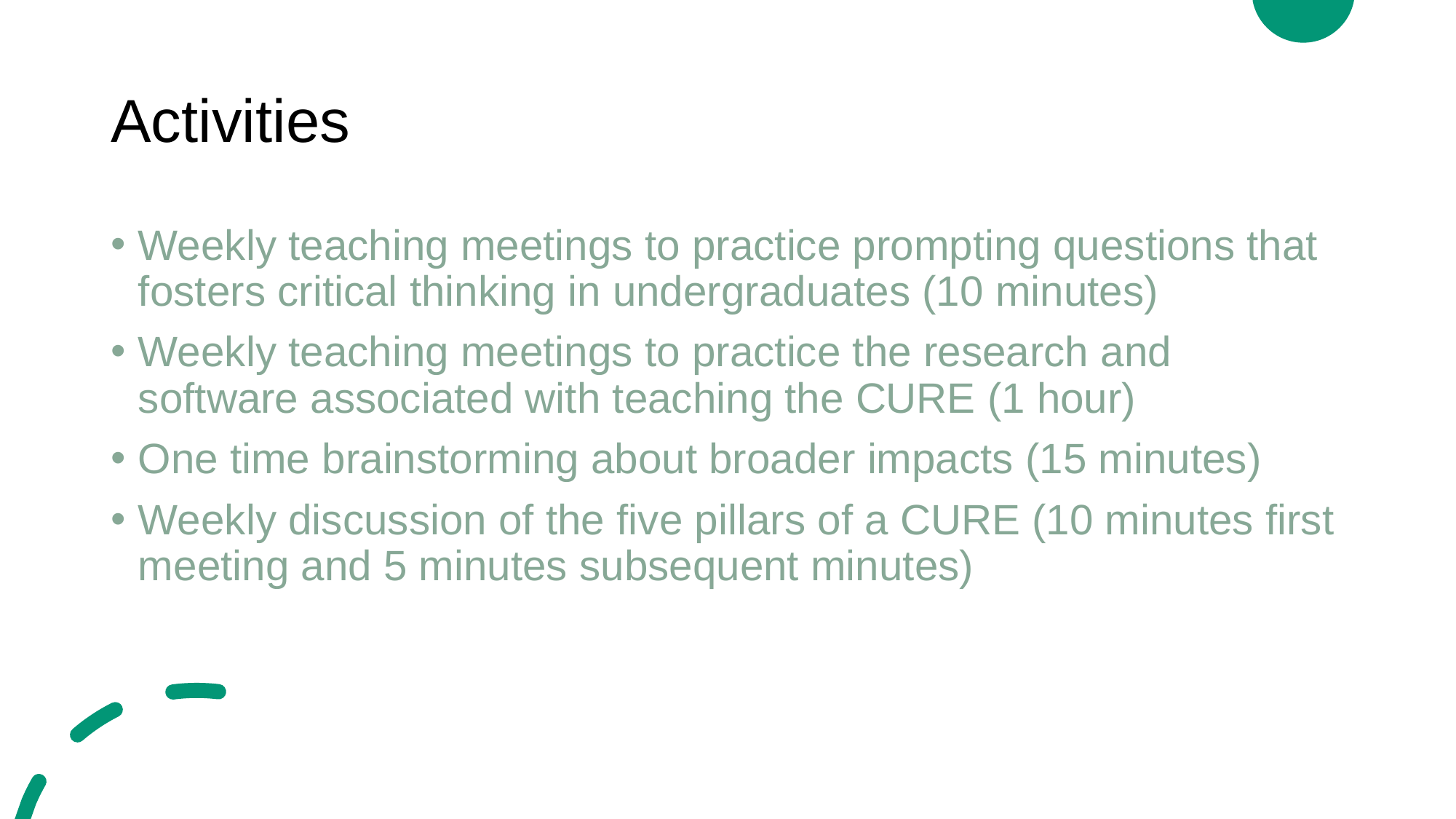

# Activities
Weekly teaching meetings to practice prompting questions that fosters critical thinking in undergraduates (10 minutes)
Weekly teaching meetings to practice the research and software associated with teaching the CURE (1 hour)
One time brainstorming about broader impacts (15 minutes)
Weekly discussion of the five pillars of a CURE (10 minutes first meeting and 5 minutes subsequent minutes)